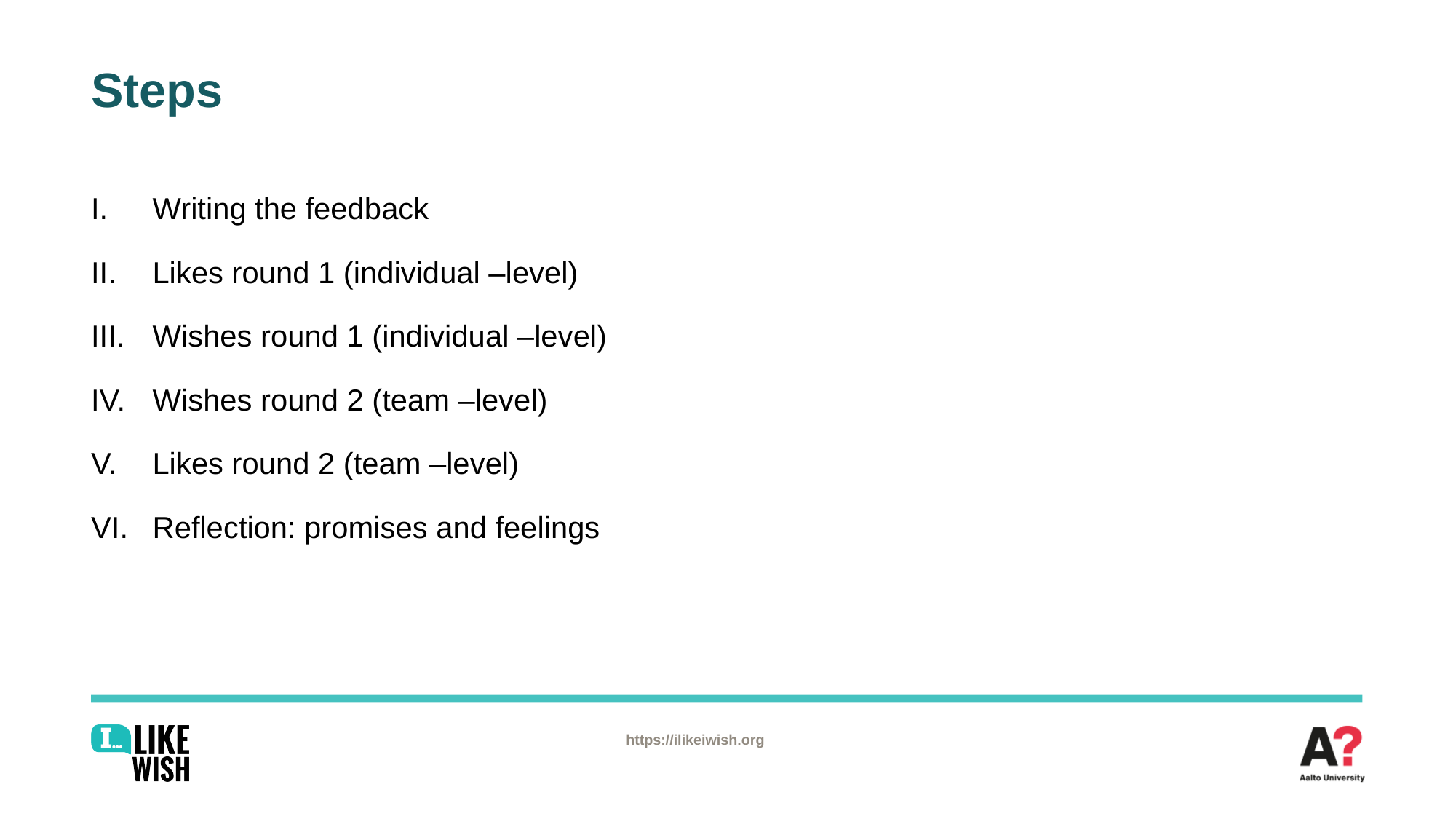

# Steps
Writing the feedback
Likes round 1 (individual –level)
Wishes round 1 (individual –level)
Wishes round 2 (team –level)
Likes round 2 (team –level)
Reflection: promises and feelings

https://ilikeiwish.org